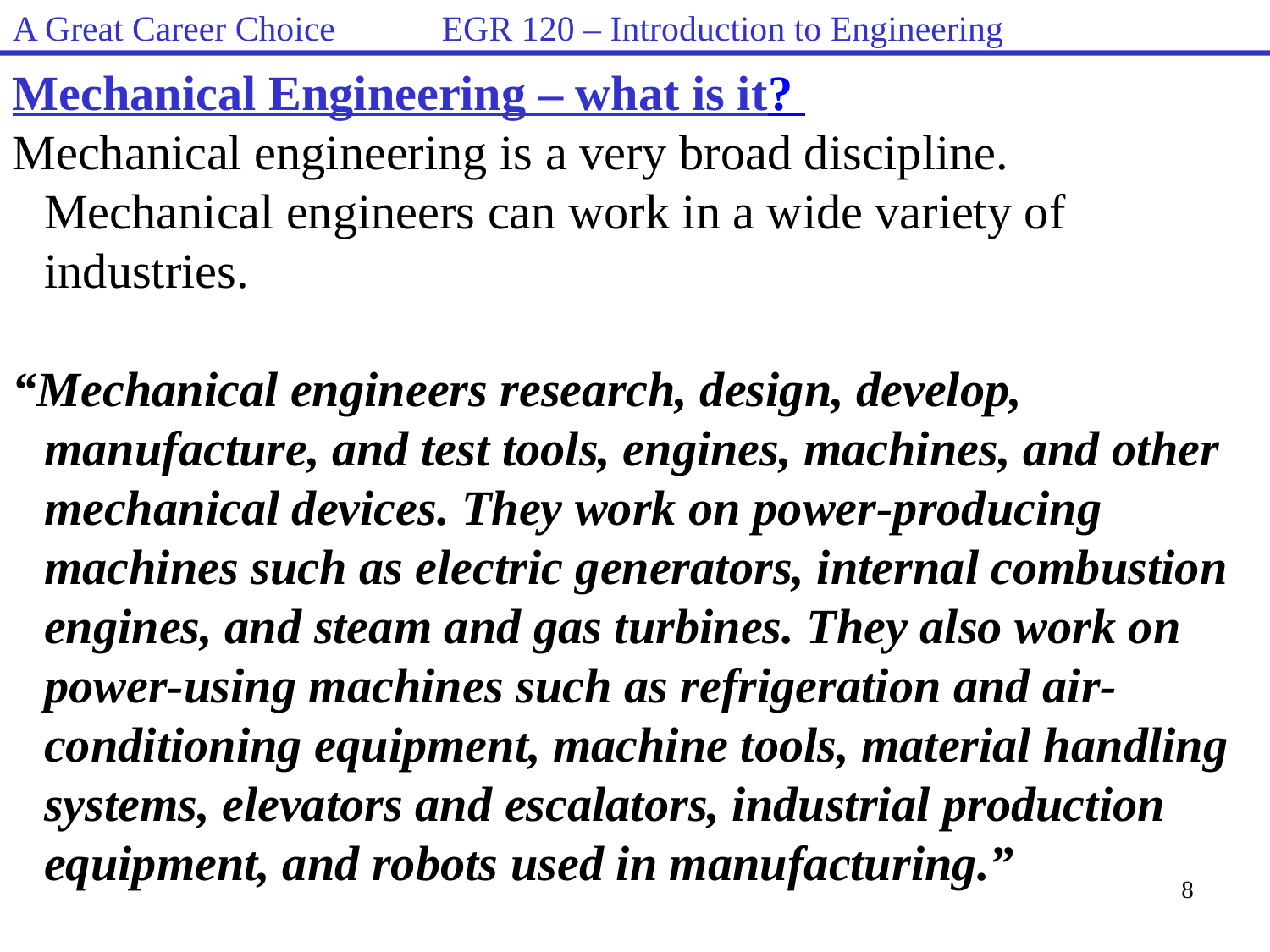

A Great Career Choice            EGR 120 – Introduction to Engineering

Mechanical Engineering – what is it?
Mechanical engineering is a very broad discipline.    Mechanical engineers can work in a wide variety of industries.

“Mechanical engineers research, design, develop, manufacture, and test tools, engines, machines, and other mechanical devices. They work on power-producing machines such as electric generators, internal combustion engines, and steam and gas turbines. They also work on power-using machines such as refrigeration and air-conditioning equipment, machine tools, material handling systems, elevators and escalators, industrial production equipment, and robots used in manufacturing.”

Reference:  Sloan Career Cornerstone Center http://www.careercornerstone.org/mecheng/mecheng.htm
8